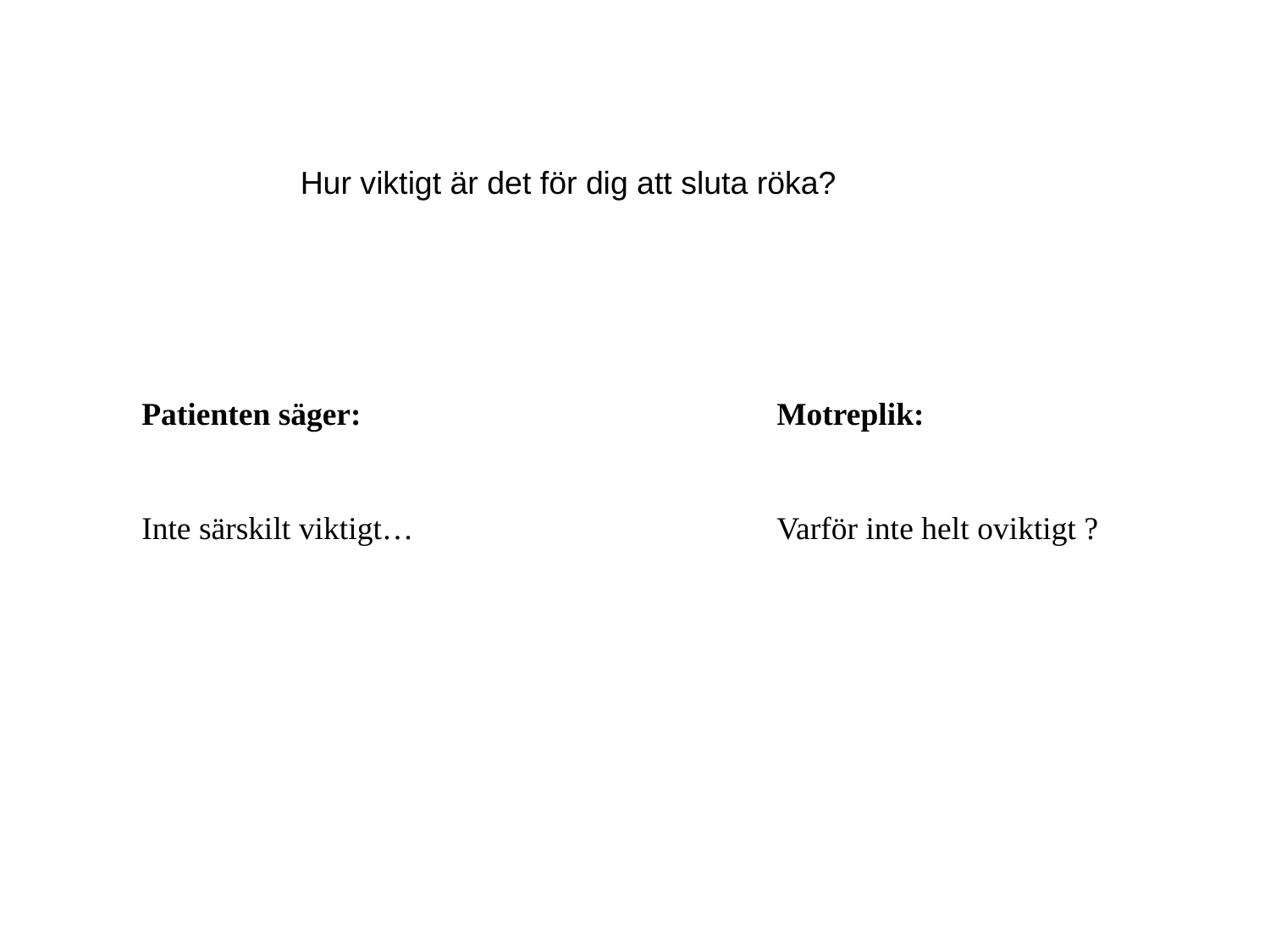

Hur viktigt är det för dig att sluta röka?

Patienten säger:				Motreplik:

Inte särskilt viktigt…			Varför inte helt oviktigt ?